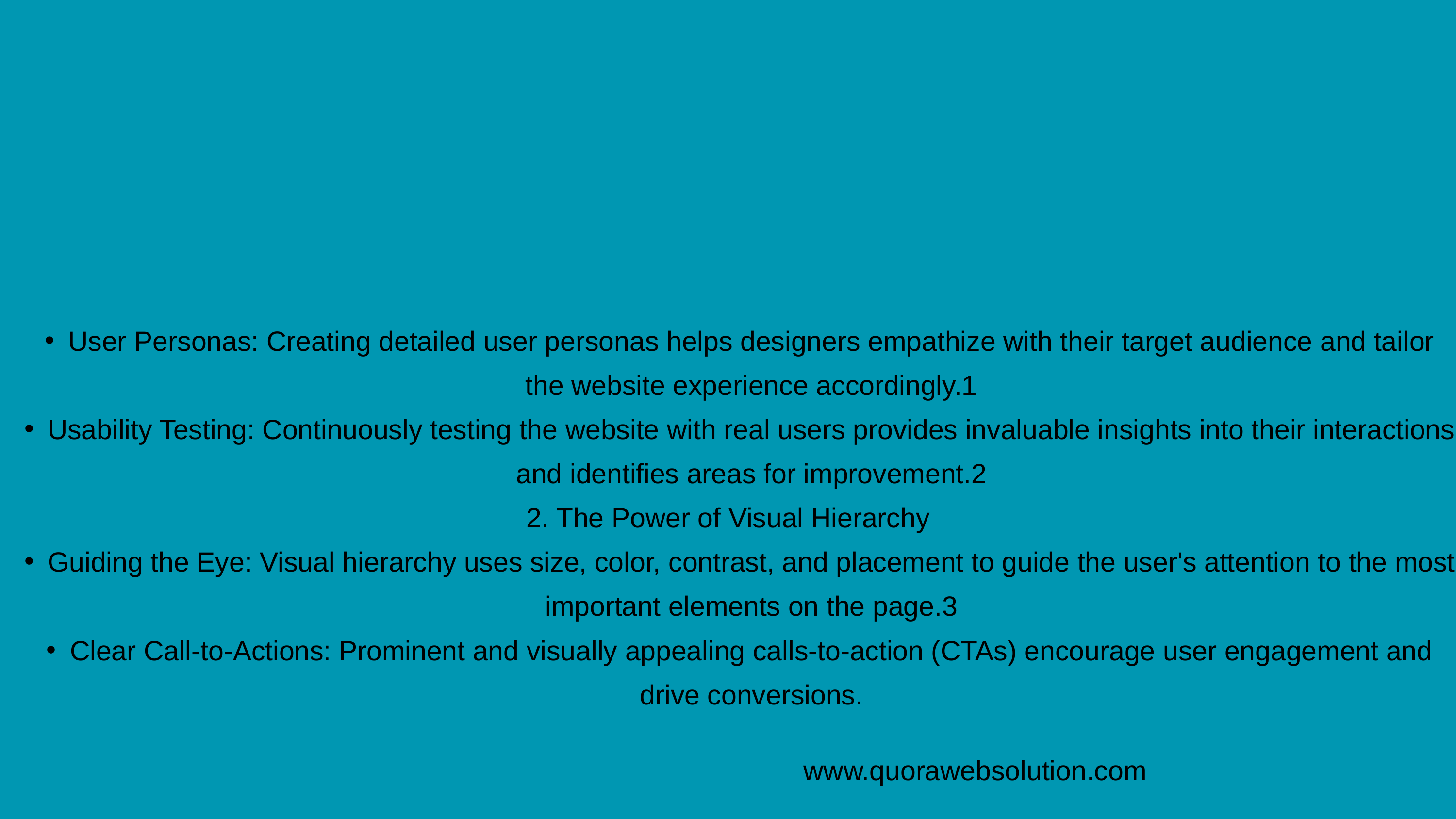

User Personas: Creating detailed user personas helps designers empathize with their target audience and tailor the website experience accordingly.1
Usability Testing: Continuously testing the website with real users provides invaluable insights into their interactions and identifies areas for improvement.2
2. The Power of Visual Hierarchy
Guiding the Eye: Visual hierarchy uses size, color, contrast, and placement to guide the user's attention to the most important elements on the page.3
Clear Call-to-Actions: Prominent and visually appealing calls-to-action (CTAs) encourage user engagement and drive conversions.

www.quorawebsolution.com